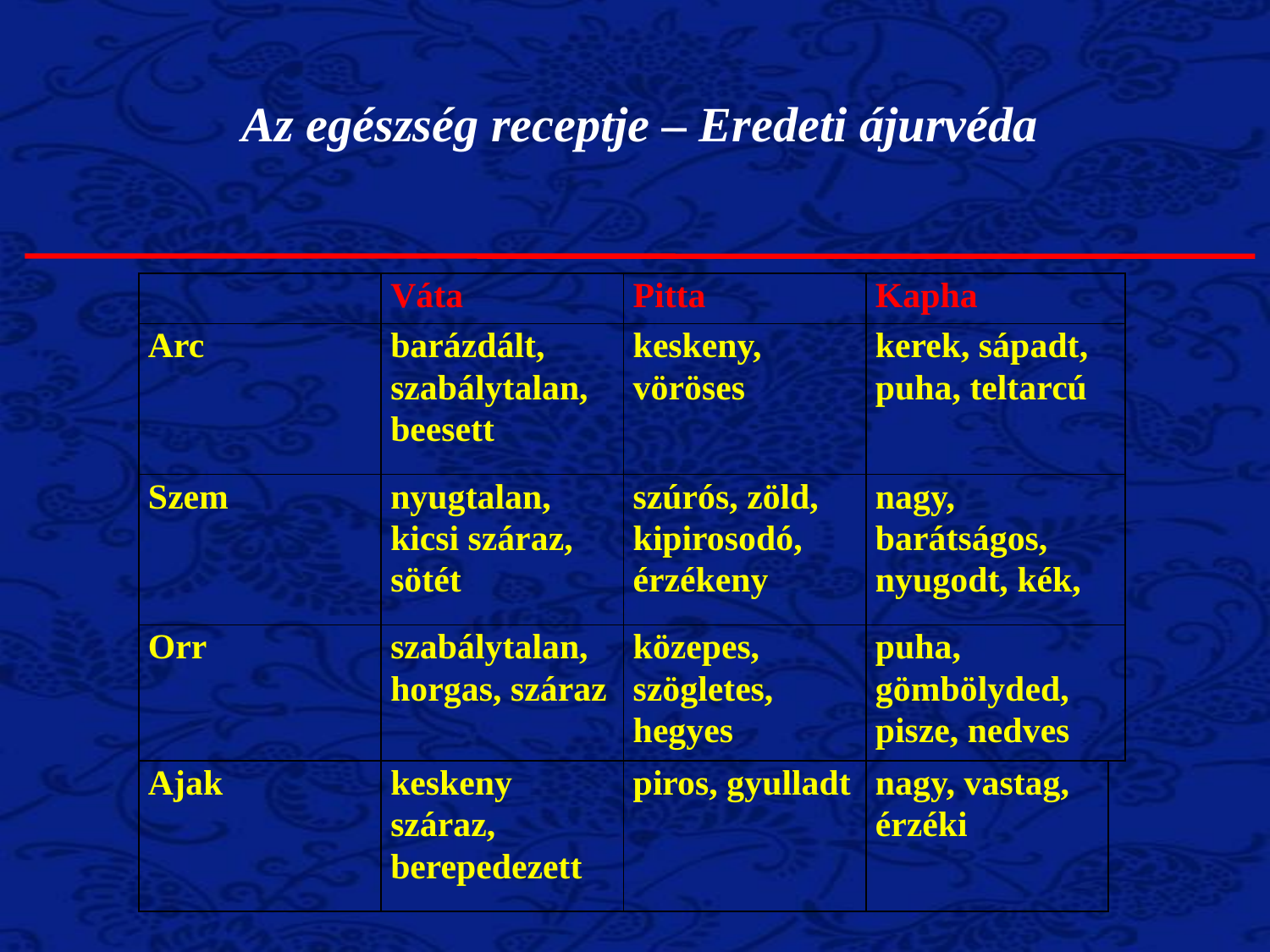

Az egészség receptje – Eredeti ájurvéda

|  | Váta | Pitta | Kapha |  |
| --- | --- | --- | --- | --- |
| Arc | barázdált, szabálytalan, beesett | keskeny, vöröses | kerek, sápadt, puha, teltarcú |  |
| Szem | nyugtalan, kicsi száraz, sötét | szúrós, zöld, kipirosodó, érzékeny | nagy, barátságos, nyugodt, kék, |  |
| Orr | szabálytalan, horgas, száraz | közepes, szögletes, hegyes | puha, gömbölyded, pisze, nedves |  |
| Ajak | keskeny száraz, berepedezett | piros, gyulladt | nagy, vastag, érzéki |  |